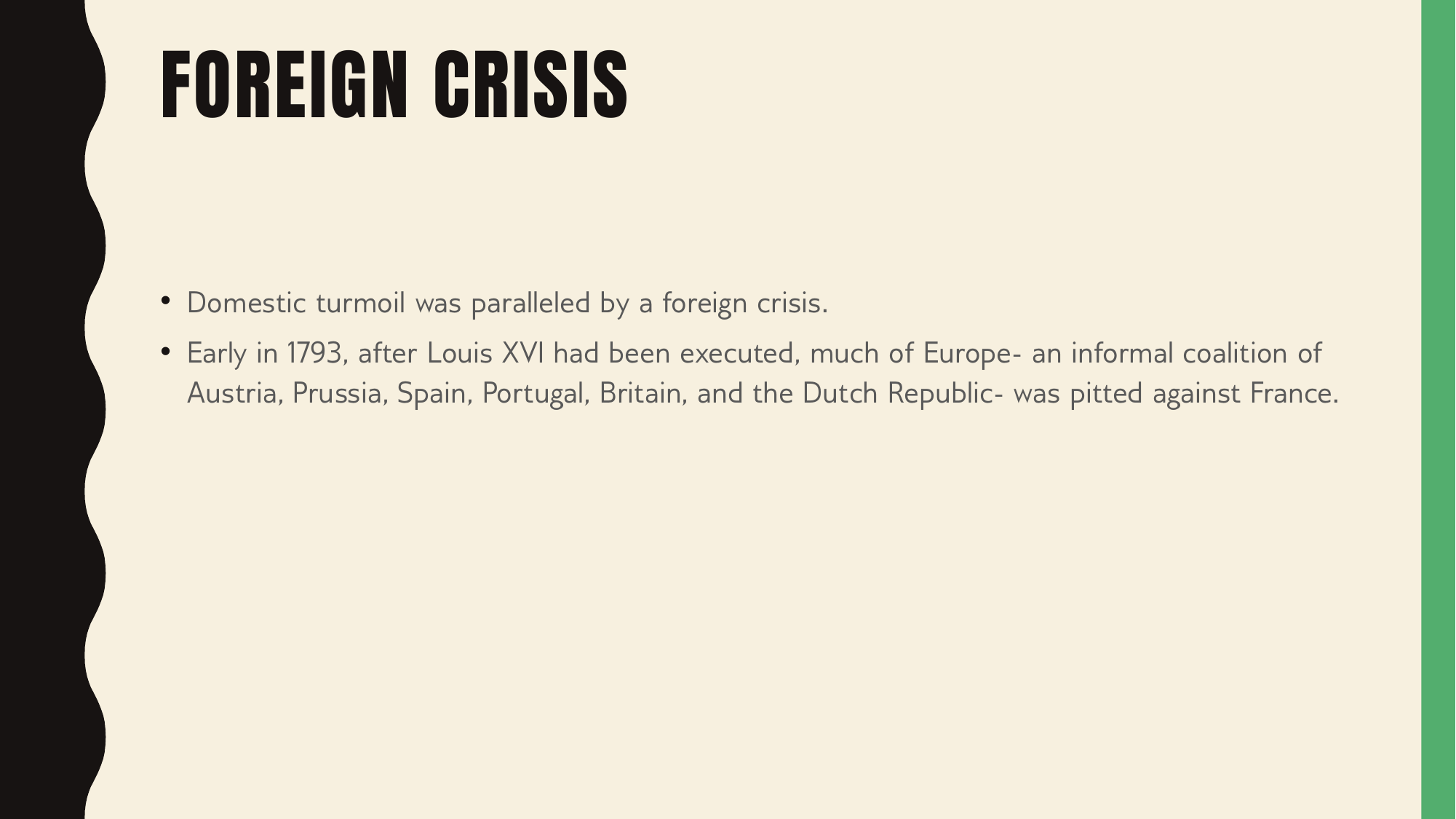

# Foreign Crisis
Domestic turmoil was paralleled by a foreign crisis.
Early in 1793, after Louis XVI had been executed, much of Europe- an informal coalition of Austria, Prussia, Spain, Portugal, Britain, and the Dutch Republic- was pitted against France.